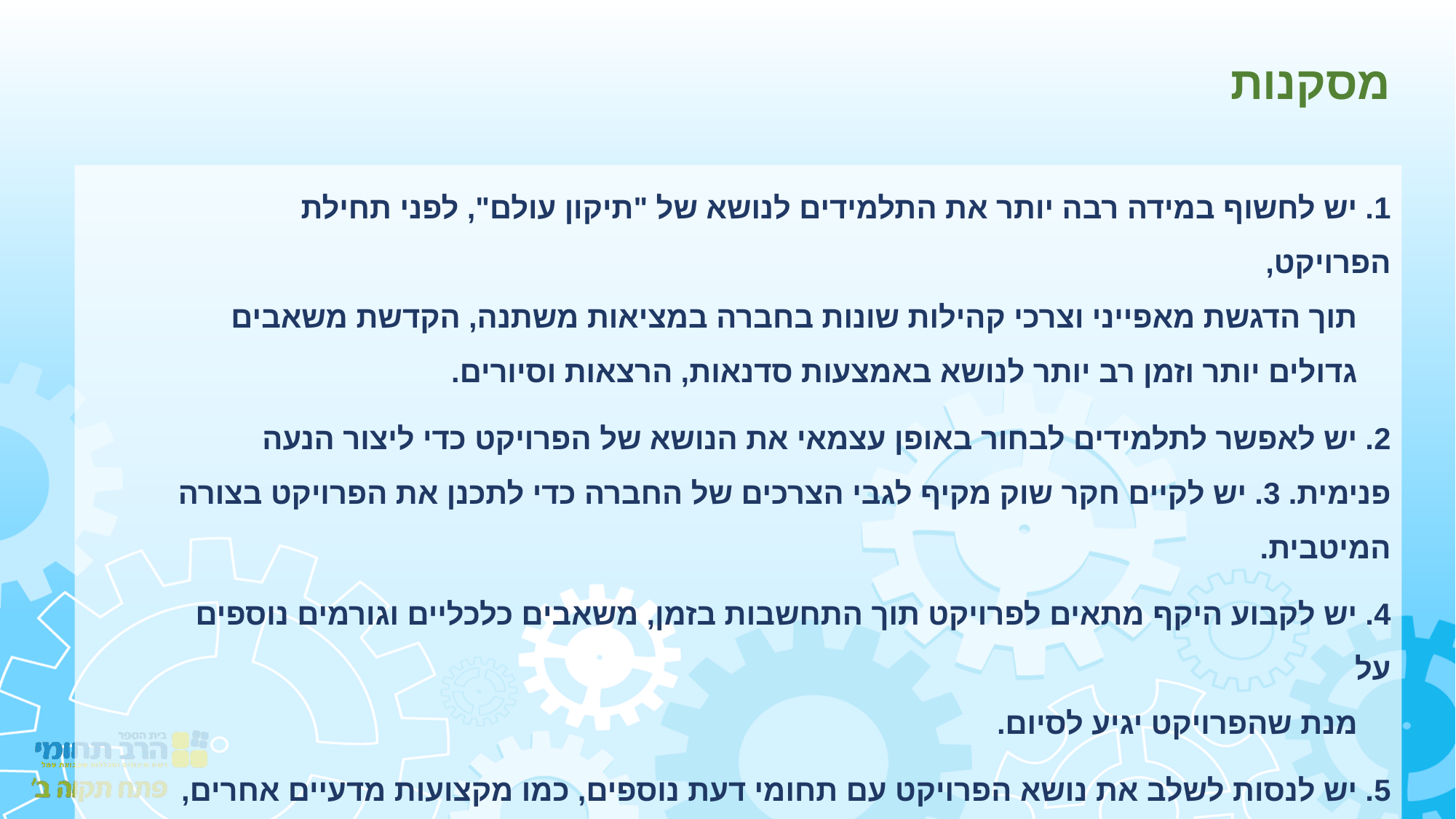

מסקנות
1. יש לחשוף במידה רבה יותר את התלמידים לנושא של "תיקון עולם", לפני תחילת הפרויקט,
    תוך הדגשת מאפייני וצרכי קהילות שונות בחברה במציאות משתנה, הקדשת משאבים
    גדולים יותר וזמן רב יותר לנושא באמצעות סדנאות, הרצאות וסיורים.
2. יש לאפשר לתלמידים לבחור באופן עצמאי את הנושא של הפרויקט כדי ליצור הנעה פנימית. 3. יש לקיים חקר שוק מקיף לגבי הצרכים של החברה כדי לתכנן את הפרויקט בצורה המיטבית.
4. יש לקבוע היקף מתאים לפרויקט תוך התחשבות בזמן, משאבים כלכליים וגורמים נוספים על
    מנת שהפרויקט יגיע לסיום.
5. יש לנסות לשלב את נושא הפרויקט עם תחומי דעת נוספים, כמו מקצועות מדעיים אחרים,
    סוציולוגיה, אזרחות ותקשורת.